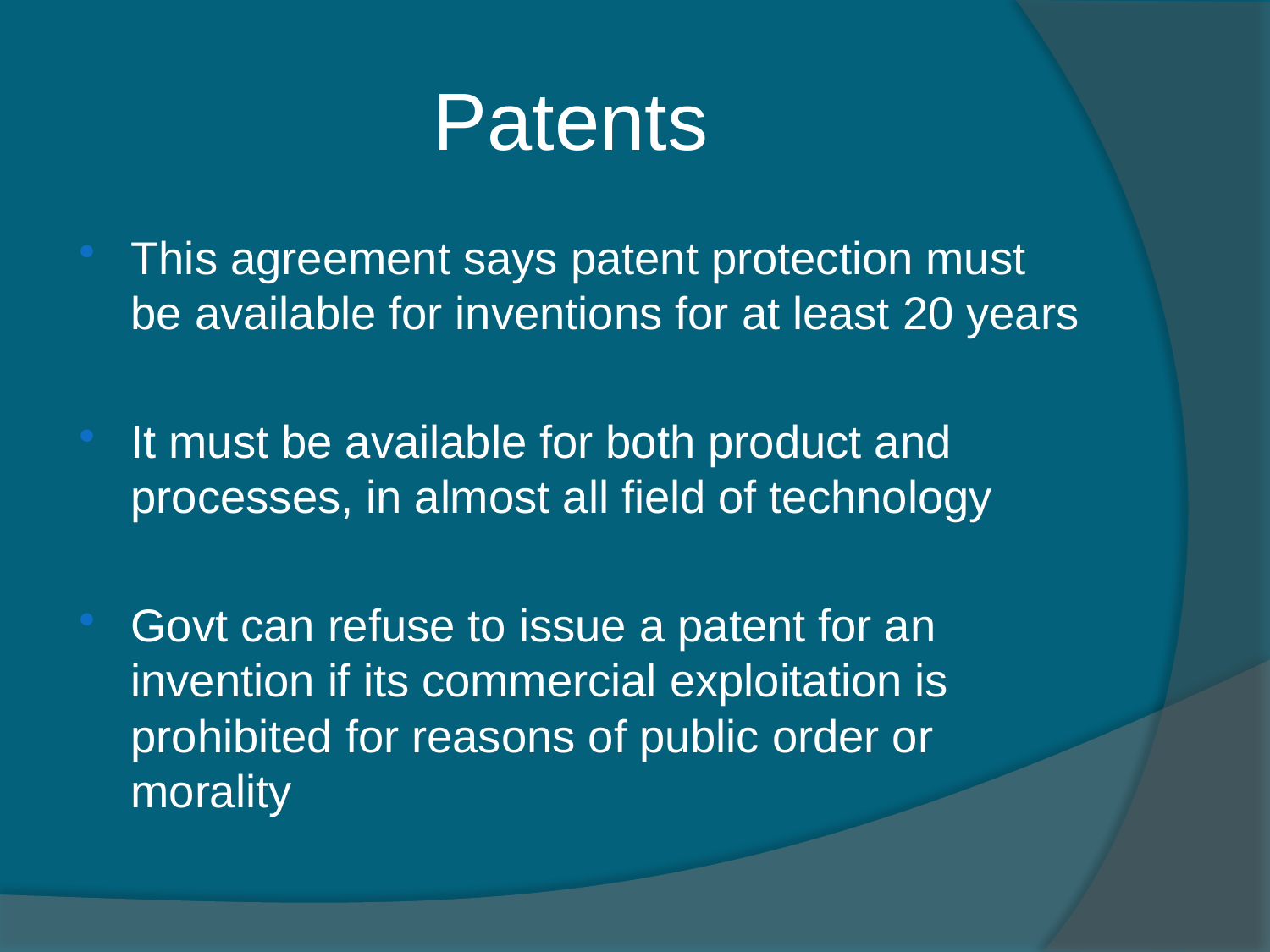

# Patents
This agreement says patent protection must be available for inventions for at least 20 years

It must be available for both product and  processes, in almost all field of technology

Govt can refuse to issue a patent for an invention if its commercial exploitation is prohibited for reasons of public order or morality